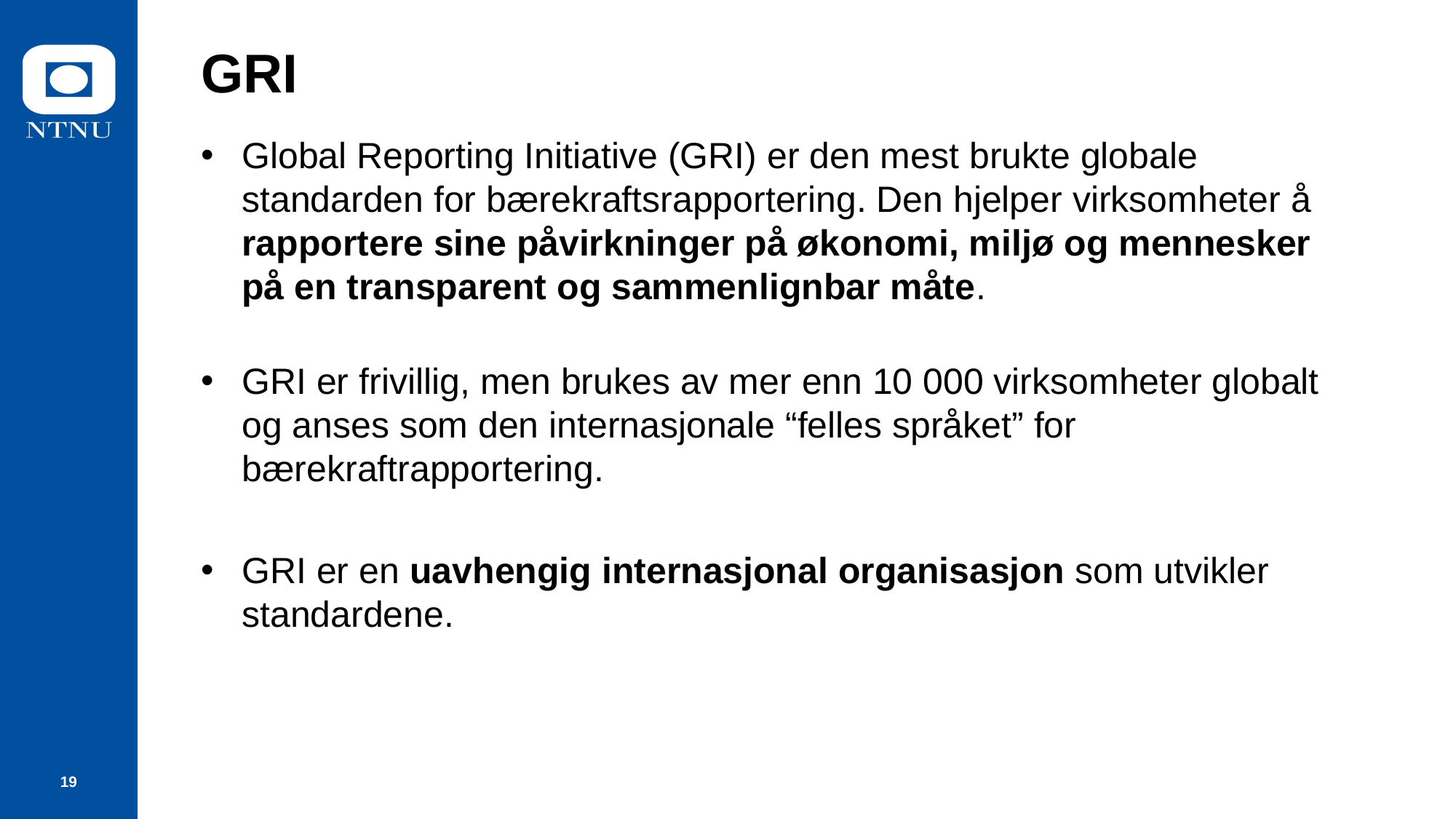

# GRI
Global Reporting Initiative (GRI) er den mest brukte globale standarden for bærekraftsrapportering. Den hjelper virksomheter å rapportere sine påvirkninger på økonomi, miljø og mennesker på en transparent og sammenlignbar måte.
GRI er frivillig, men brukes av mer enn 10 000 virksomheter globalt og anses som den internasjonale “felles språket” for bærekraftrapportering.

GRI er en uavhengig internasjonal organisasjon som utvikler standardene.